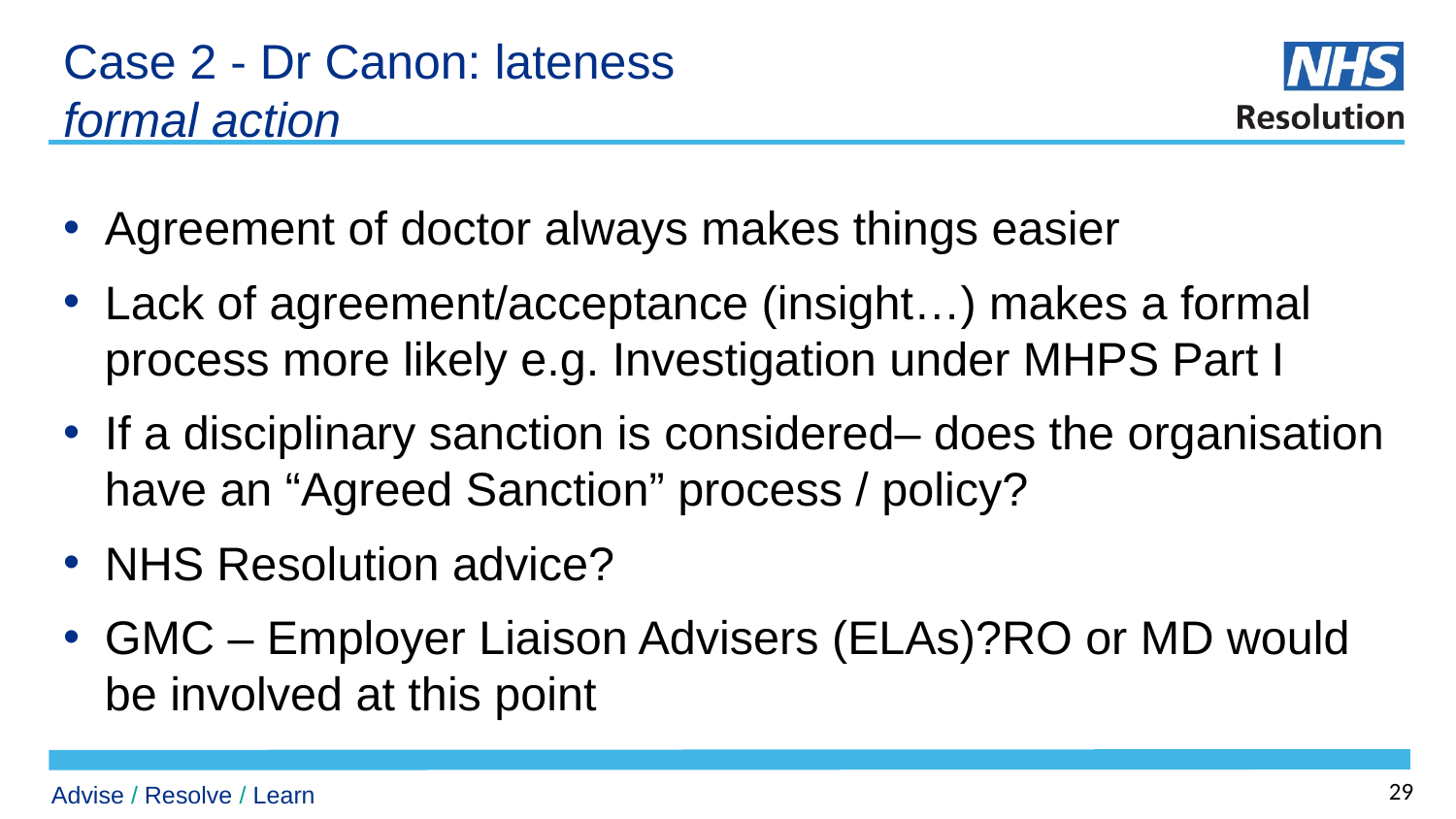

# Case 2 - Dr Canon: lateness formal action
Agreement of doctor always makes things easier
Lack of agreement/acceptance (insight…) makes a formal process more likely e.g. Investigation under MHPS Part I
If a disciplinary sanction is considered– does the organisation have an “Agreed Sanction” process / policy?
NHS Resolution advice?
GMC – Employer Liaison Advisers (ELAs)?RO or MD would be involved at this point